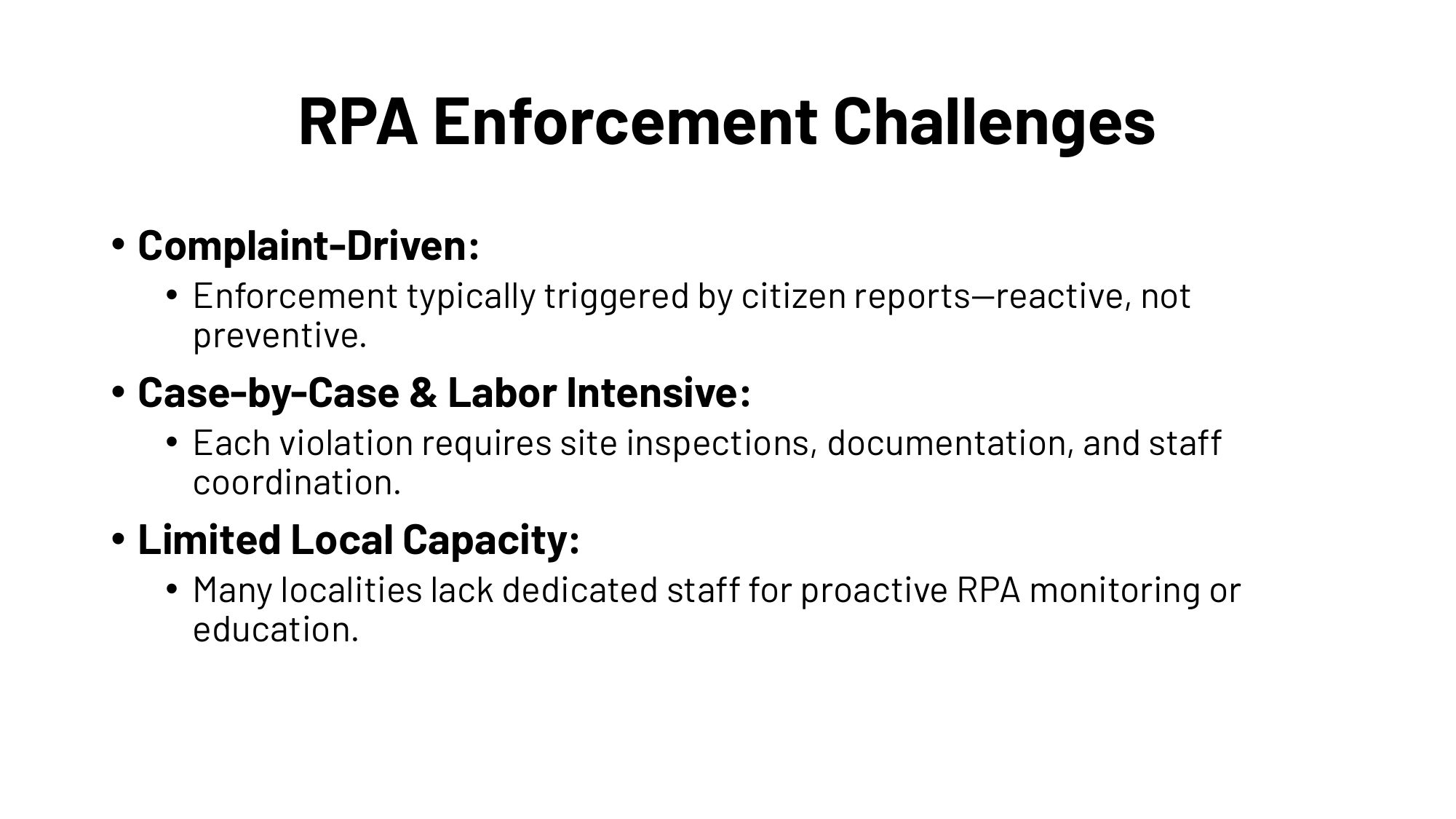

# RPA Enforcement Challenges
Complaint-Driven:
Enforcement typically triggered by citizen reports—reactive, not preventive.
Case-by-Case & Labor Intensive:
Each violation requires site inspections, documentation, and staff coordination.
Limited Local Capacity:
Many localities lack dedicated staff for proactive RPA monitoring or education.